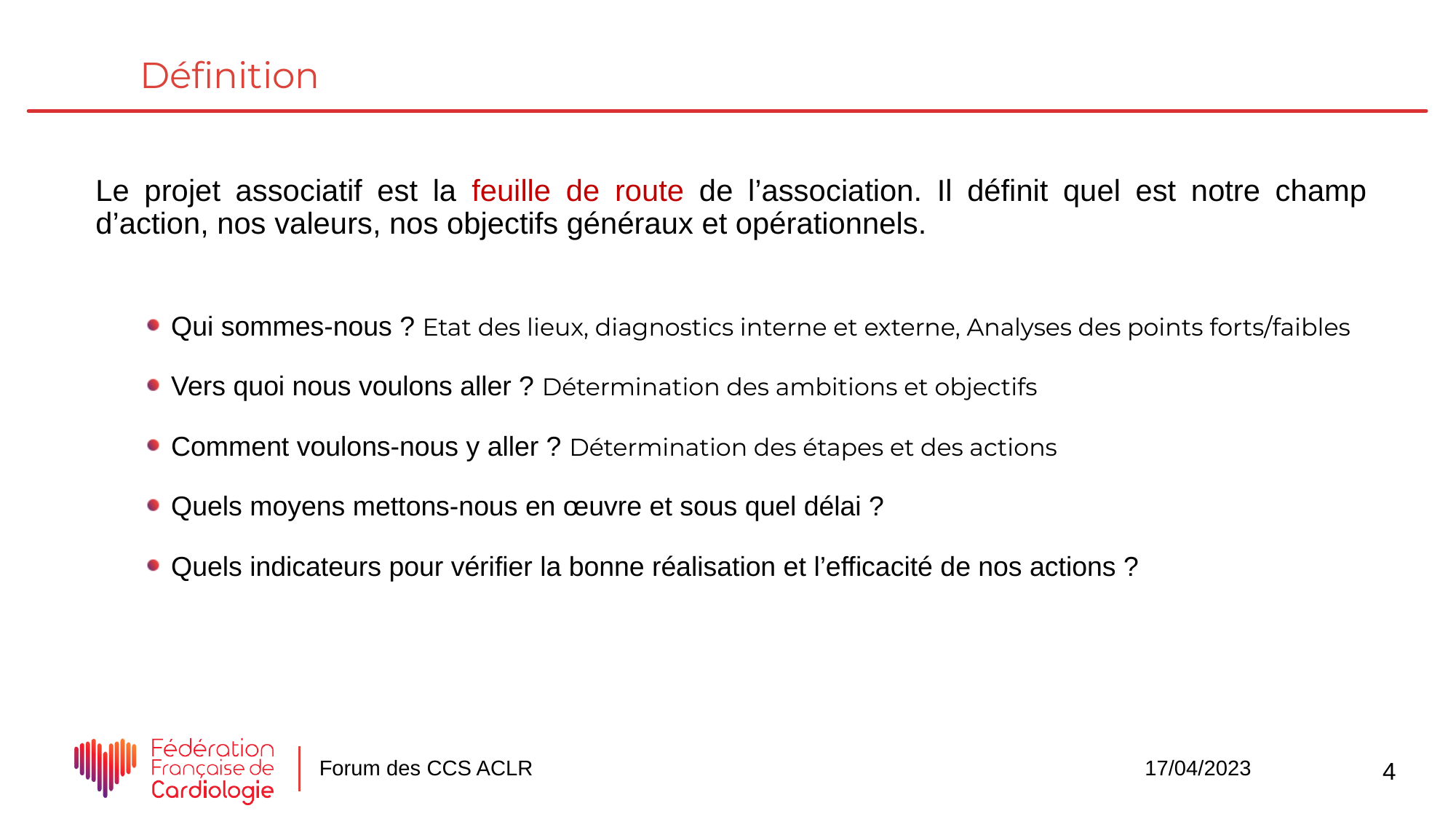

Définition

Le projet associatif est la feuille de route de l’association. Il définit quel est notre champ d’action, nos valeurs, nos objectifs généraux et opérationnels.

Qui sommes-nous ? Etat des lieux, diagnostics interne et externe, Analyses des points forts/faibles
Vers quoi nous voulons aller ? Détermination des ambitions et objectifs
Comment voulons-nous y aller ? Détermination des étapes et des actions
Quels moyens mettons-nous en œuvre et sous quel délai ?
Quels indicateurs pour vérifier la bonne réalisation et l’efficacité de nos actions ?

17/04/2023
Forum des CCS ACLR